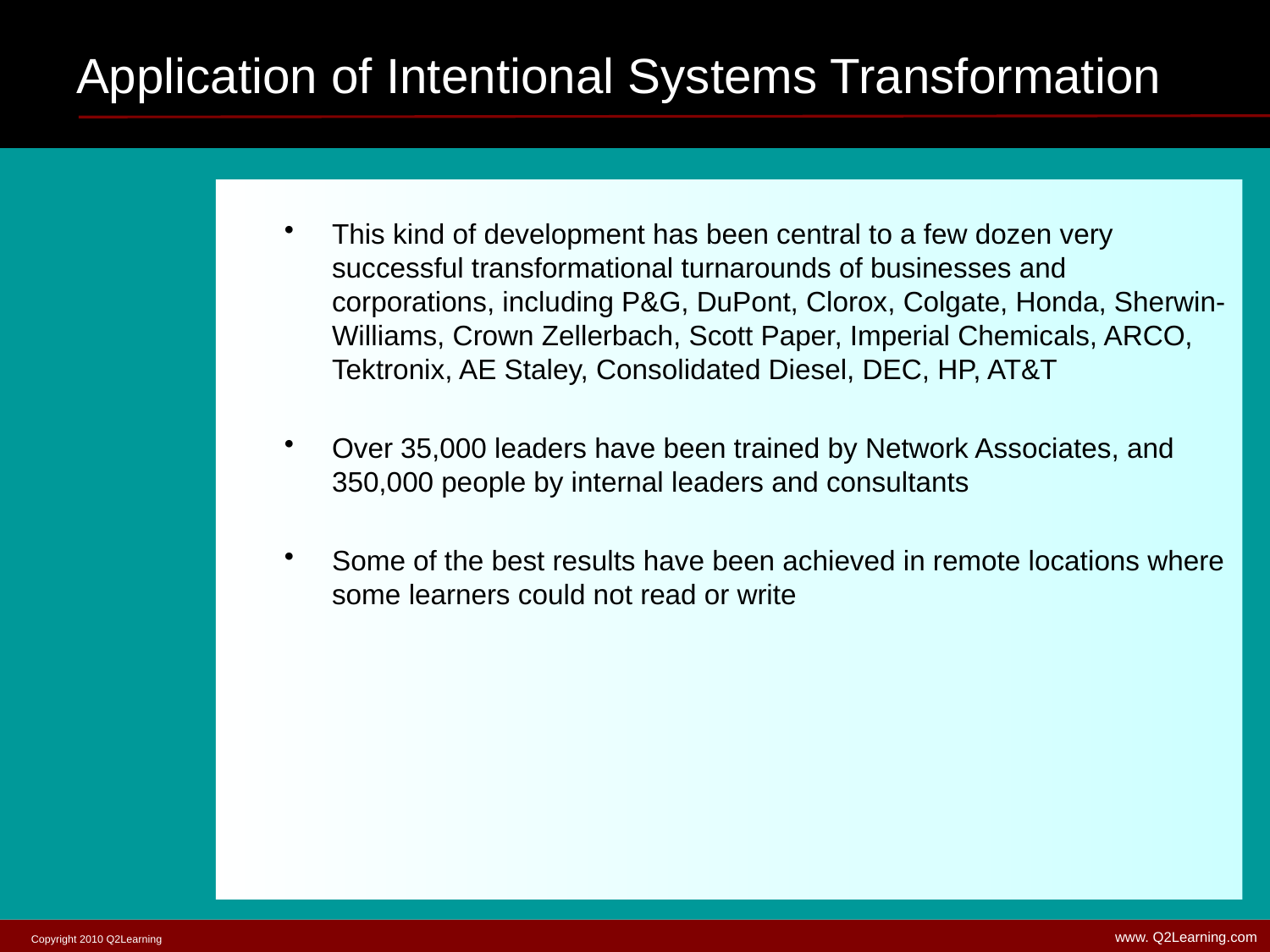

# Application of Intentional Systems Transformation

This kind of development has been central to a few dozen very successful transformational turnarounds of businesses and corporations, including P&G, DuPont, Clorox, Colgate, Honda, Sherwin-Williams, Crown Zellerbach, Scott Paper, Imperial Chemicals, ARCO, Tektronix, AE Staley, Consolidated Diesel, DEC, HP, AT&T

Over 35,000 leaders have been trained by Network Associates, and 350,000 people by internal leaders and consultants

Some of the best results have been achieved in remote locations where some learners could not read or write